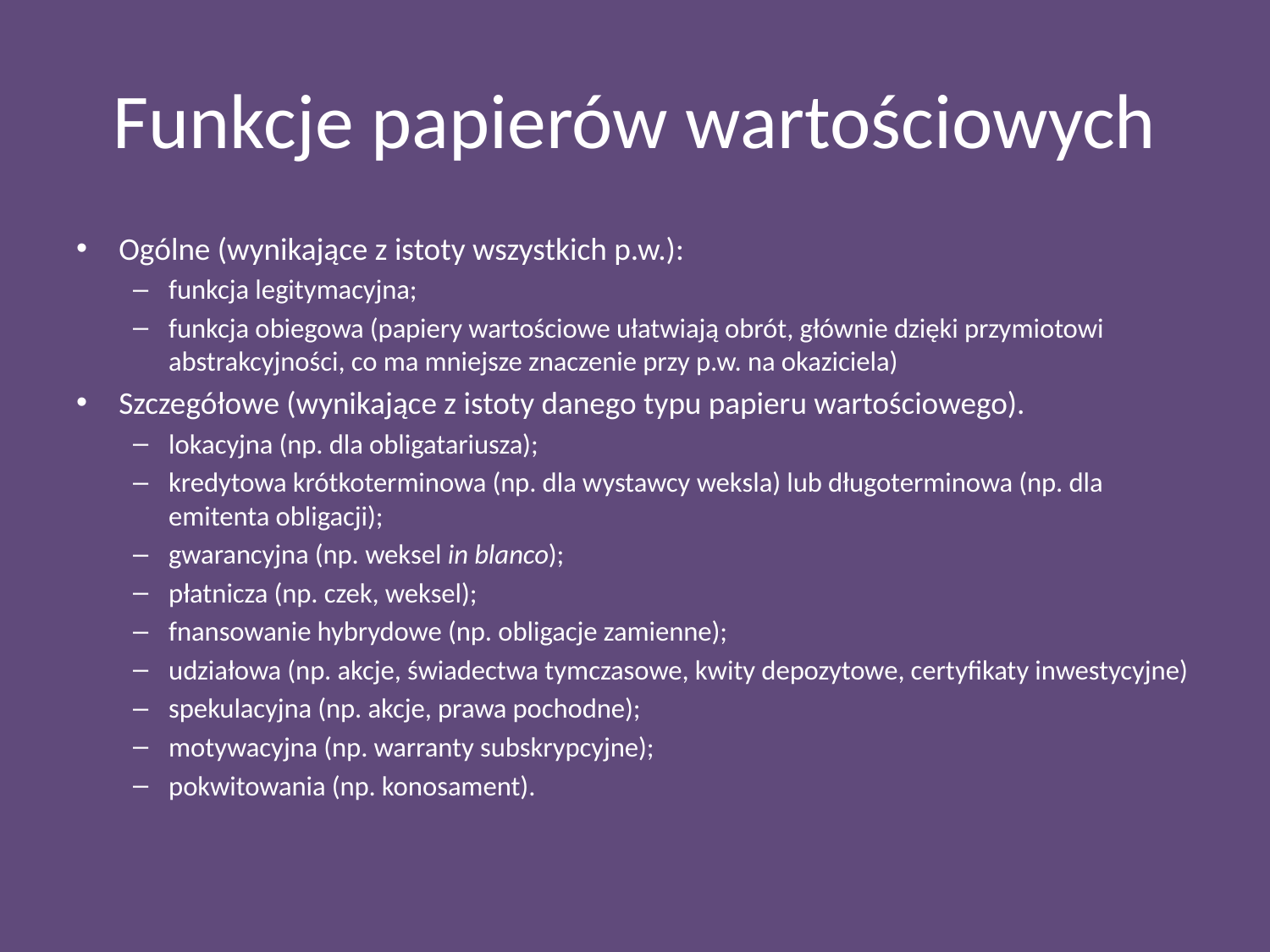

# Funkcje papierów wartościowych
Ogólne (wynikające z istoty wszystkich p.w.):
funkcja legitymacyjna;
funkcja obiegowa (papiery wartościowe ułatwiają obrót, głównie dzięki przymiotowi abstrakcyjności, co ma mniejsze znaczenie przy p.w. na okaziciela)
Szczegółowe (wynikające z istoty danego typu papieru wartościowego).
lokacyjna (np. dla obligatariusza);
kredytowa krótkoterminowa (np. dla wystawcy weksla) lub długoterminowa (np. dla emitenta obligacji);
gwarancyjna (np. weksel in blanco);
płatnicza (np. czek, weksel);
fnansowanie hybrydowe (np. obligacje zamienne);
udziałowa (np. akcje, świadectwa tymczasowe, kwity depozytowe, certyfikaty inwestycyjne)
spekulacyjna (np. akcje, prawa pochodne);
motywacyjna (np. warranty subskrypcyjne);
pokwitowania (np. konosament).